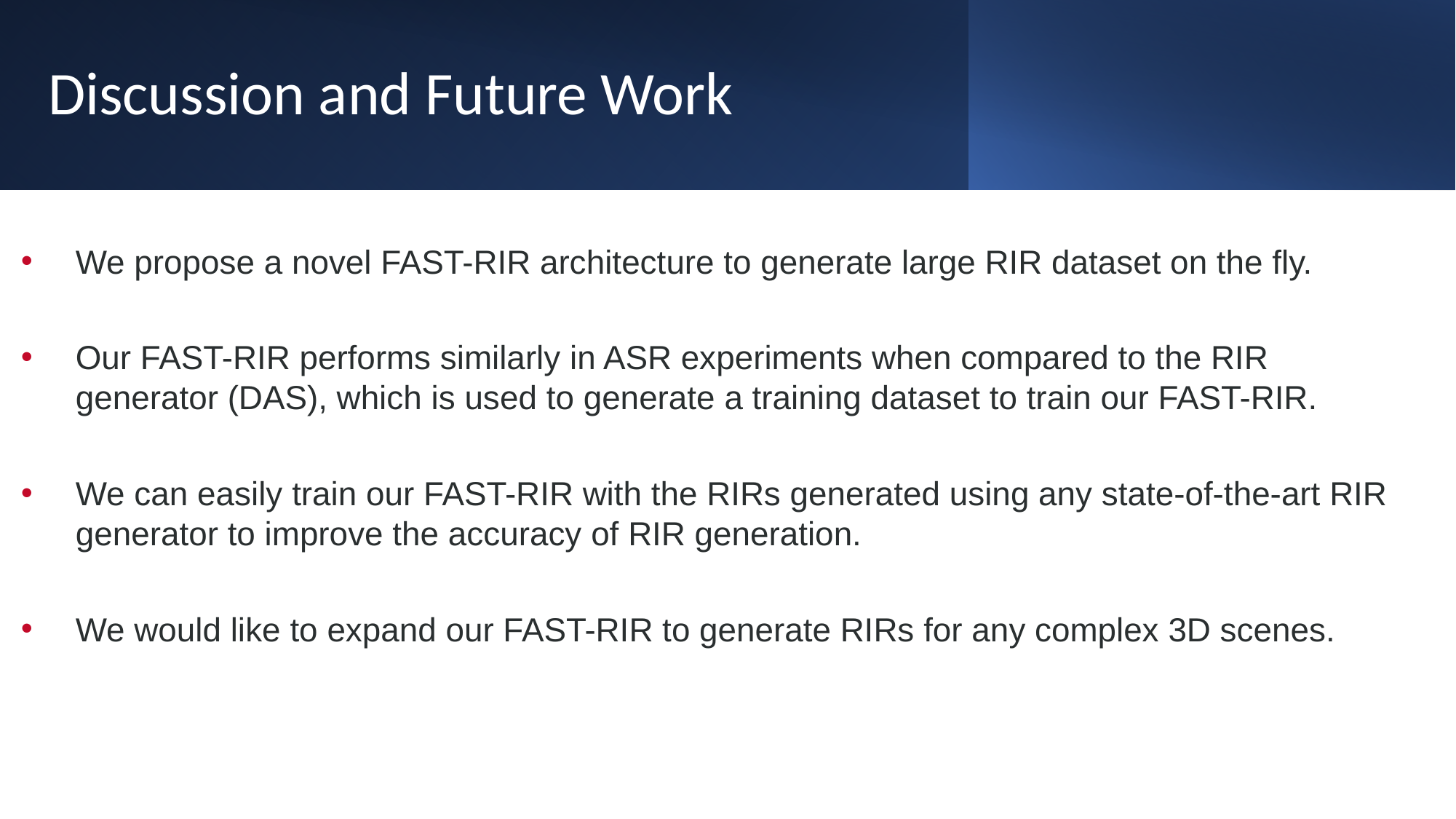

# Discussion and Future Work
We propose a novel FAST-RIR architecture to generate large RIR dataset on the fly.

Our FAST-RIR performs similarly in ASR experiments when compared to the RIR generator (DAS), which is used to generate a training dataset to train our FAST-RIR.

We can easily train our FAST-RIR with the RIRs generated using any state-of-the-art RIR generator to improve the accuracy of RIR generation.

We would like to expand our FAST-RIR to generate RIRs for any complex 3D scenes.